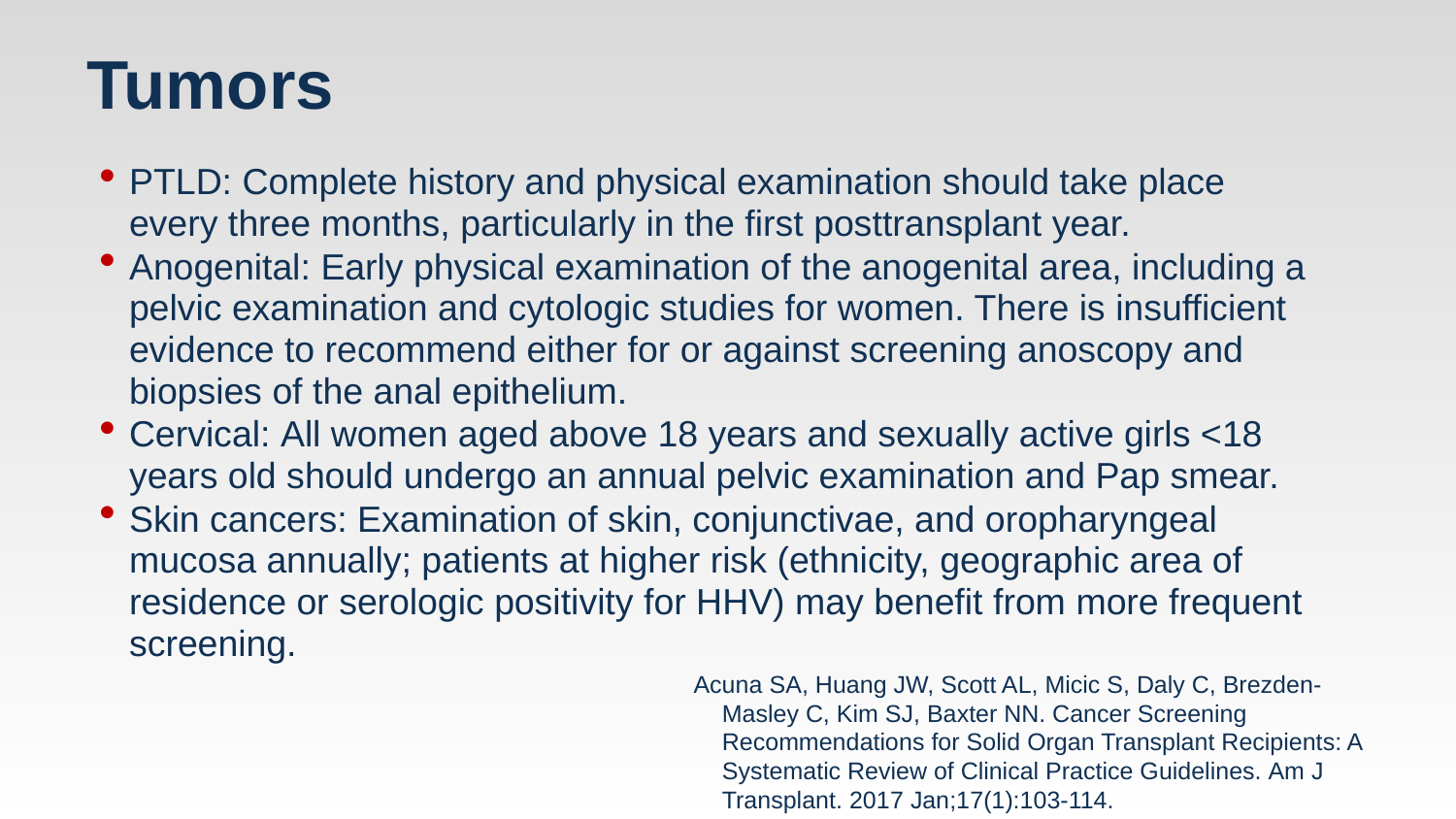

# Tumors
PTLD: Complete history and physical examination should take place every three months, particularly in the first posttransplant year.
Anogenital: Early physical examination of the anogenital area, including a pelvic examination and cytologic studies for women. There is insufficient evidence to recommend either for or against screening anoscopy and biopsies of the anal epithelium.
Cervical: All women aged above 18 years and sexually active girls <18 years old should undergo an annual pelvic examination and Pap smear.
Skin cancers: Examination of skin, conjunctivae, and oropharyngeal mucosa annually; patients at higher risk (ethnicity, geographic area of residence or serologic positivity for HHV) may benefit from more frequent screening.
Acuna SA, Huang JW, Scott AL, Micic S, Daly C, Brezden-Masley C, Kim SJ, Baxter NN. Cancer Screening Recommendations for Solid Organ Transplant Recipients: A Systematic Review of Clinical Practice Guidelines. Am J Transplant. 2017 Jan;17(1):103-114.